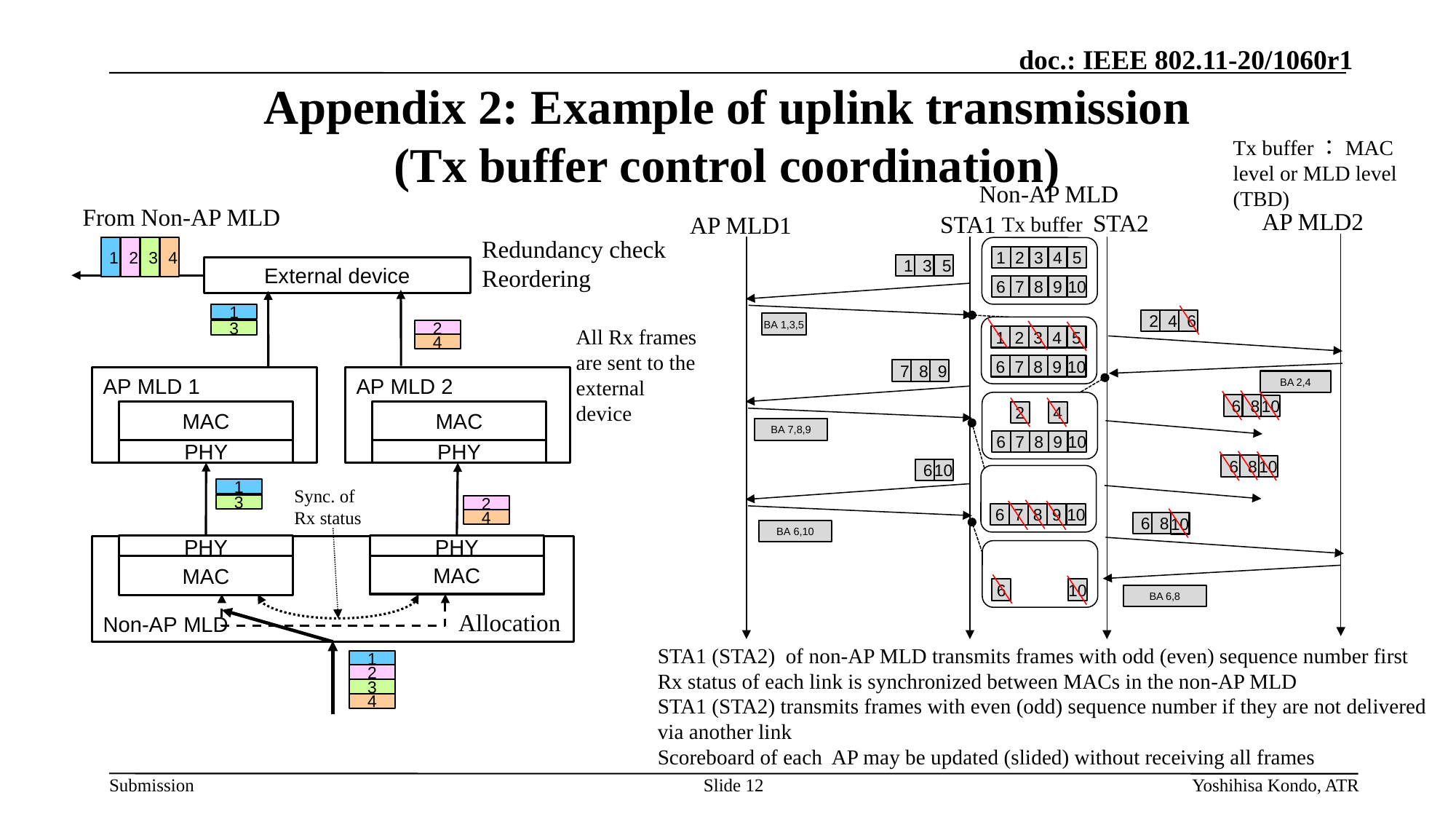

# Appendix 2: Example of uplink transmission (Tx buffer control coordination)
Tx buffer：MAC level or MLD level (TBD)
Non-AP MLD
From Non-AP MLD
AP MLD2
STA2
STA1
AP MLD1
Tx buffer
Redundancy check
Reordering
1
2
3
4

1
2
3
4
5
1
3
5
External device
6
7
8
9
10
1
2
4
6
BA 1,3,5

2
3
All Rx frames are sent to the external device
1
2
3
4
5
4
6
7
8
9
10
7
8
9
AP MLD 2
AP MLD 1
BA 2,4

6
8
10
MAC
MAC
2
4
BA 7,8,9
6
7
8
9
10
PHY
PHY
6
8
10
6
10

1
Sync. of Rx status
3
2

6
7
8
9
10
4
6
8
10
BA 6,10

PHY
PHY
Non-AP MLD

MAC
MAC
6
10
BA 6,8
Allocation
STA1 (STA2)  of non-AP MLD transmits frames with odd (even) sequence number first
Rx status of each link is synchronized between MACs in the non-AP MLD
STA1 (STA2) transmits frames with even (odd) sequence number if they are not delivered via another link
Scoreboard of each  AP may be updated (slided) without receiving all frames
1
2
3
4
Slide 12
Yoshihisa Kondo, ATR